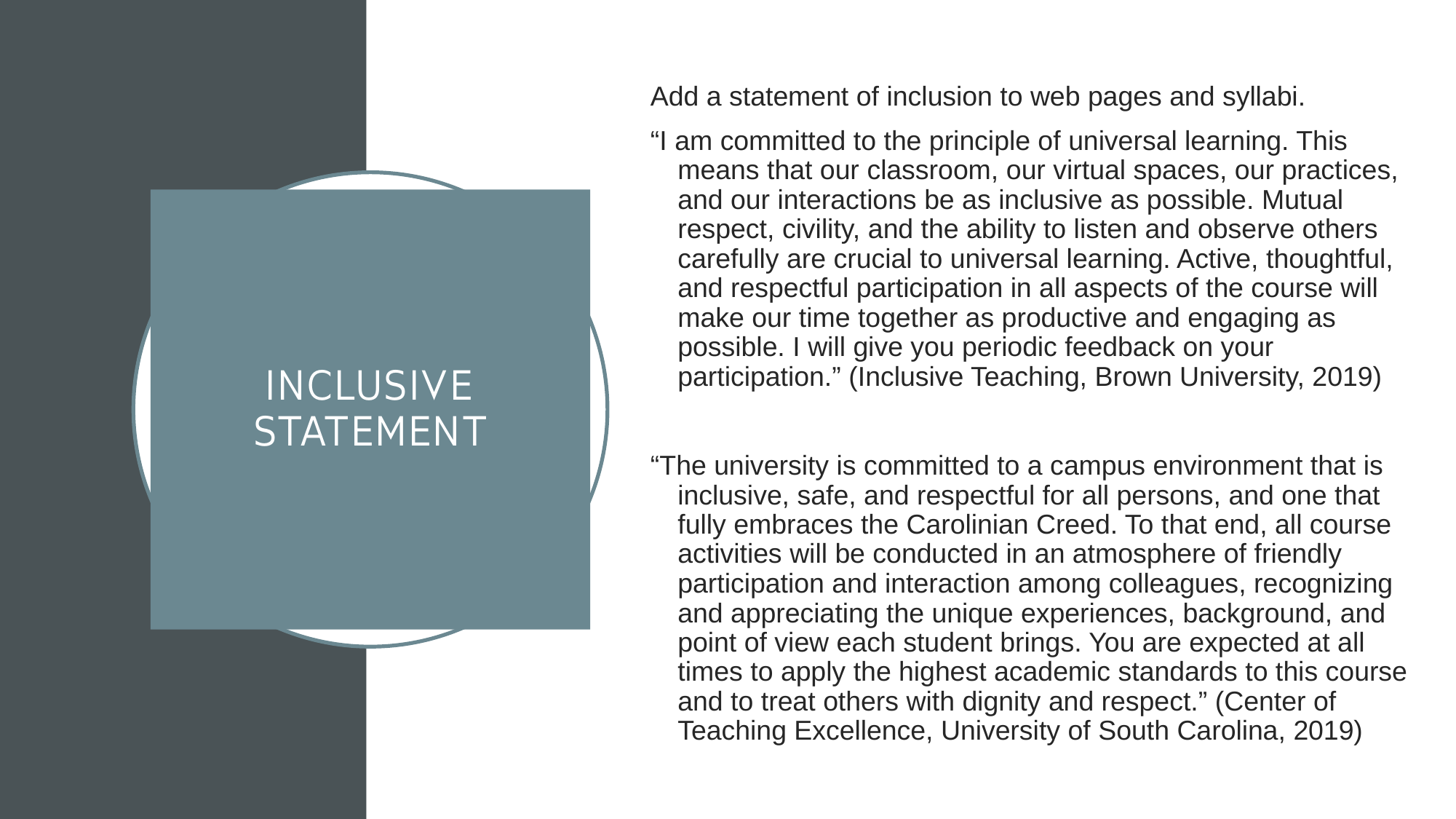

Add a statement of inclusion to web pages and syllabi.
“I am committed to the principle of universal learning. This means that our classroom, our virtual spaces, our practices, and our interactions be as inclusive as possible. Mutual respect, civility, and the ability to listen and observe others carefully are crucial to universal learning. Active, thoughtful, and respectful participation in all aspects of the course will make our time together as productive and engaging as possible. I will give you periodic feedback on your participation.” (Inclusive Teaching, Brown University, 2019)

“The university is committed to a campus environment that is inclusive, safe, and respectful for all persons, and one that fully embraces the Carolinian Creed. To that end, all course activities will be conducted in an atmosphere of friendly participation and interaction among colleagues, recognizing and appreciating the unique experiences, background, and point of view each student brings. You are expected at all times to apply the highest academic standards to this course and to treat others with dignity and respect.” (Center of Teaching Excellence, University of South Carolina, 2019)

# Inclusive statement